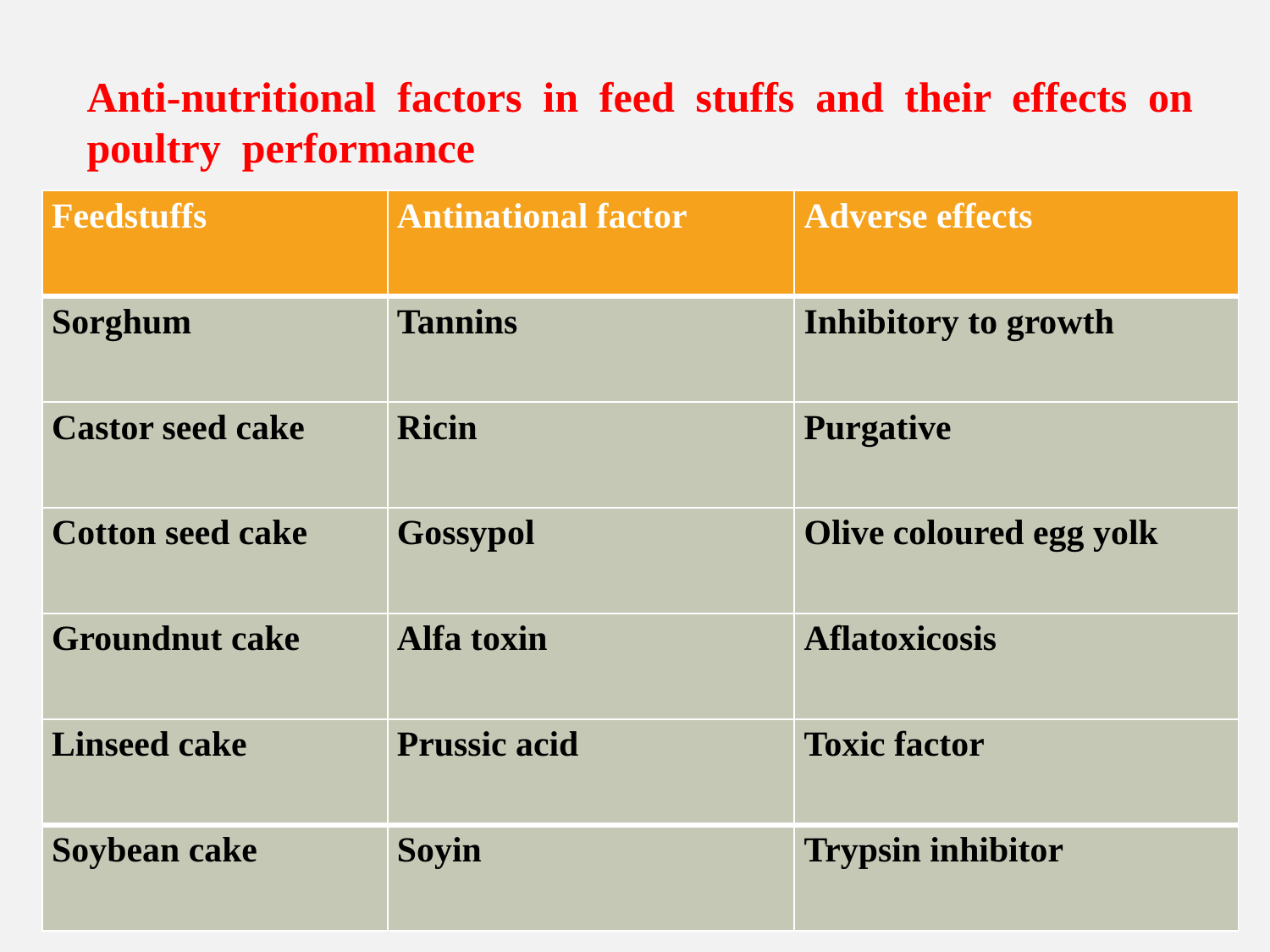

Anti-nutritional factors in feed stuffs and their effects on poultry  performance

| Feedstuffs | Antinational factor | Adverse effects |
| --- | --- | --- |
| Sorghum | Tannins | Inhibitory to growth |
| Castor seed cake | Ricin | Purgative |
| Cotton seed cake | Gossypol | Olive coloured egg yolk |
| Groundnut cake | Alfa toxin | Aflatoxicosis |
| Linseed cake | Prussic acid | Toxic factor |
| Soybean cake | Soyin | Trypsin inhibitor |